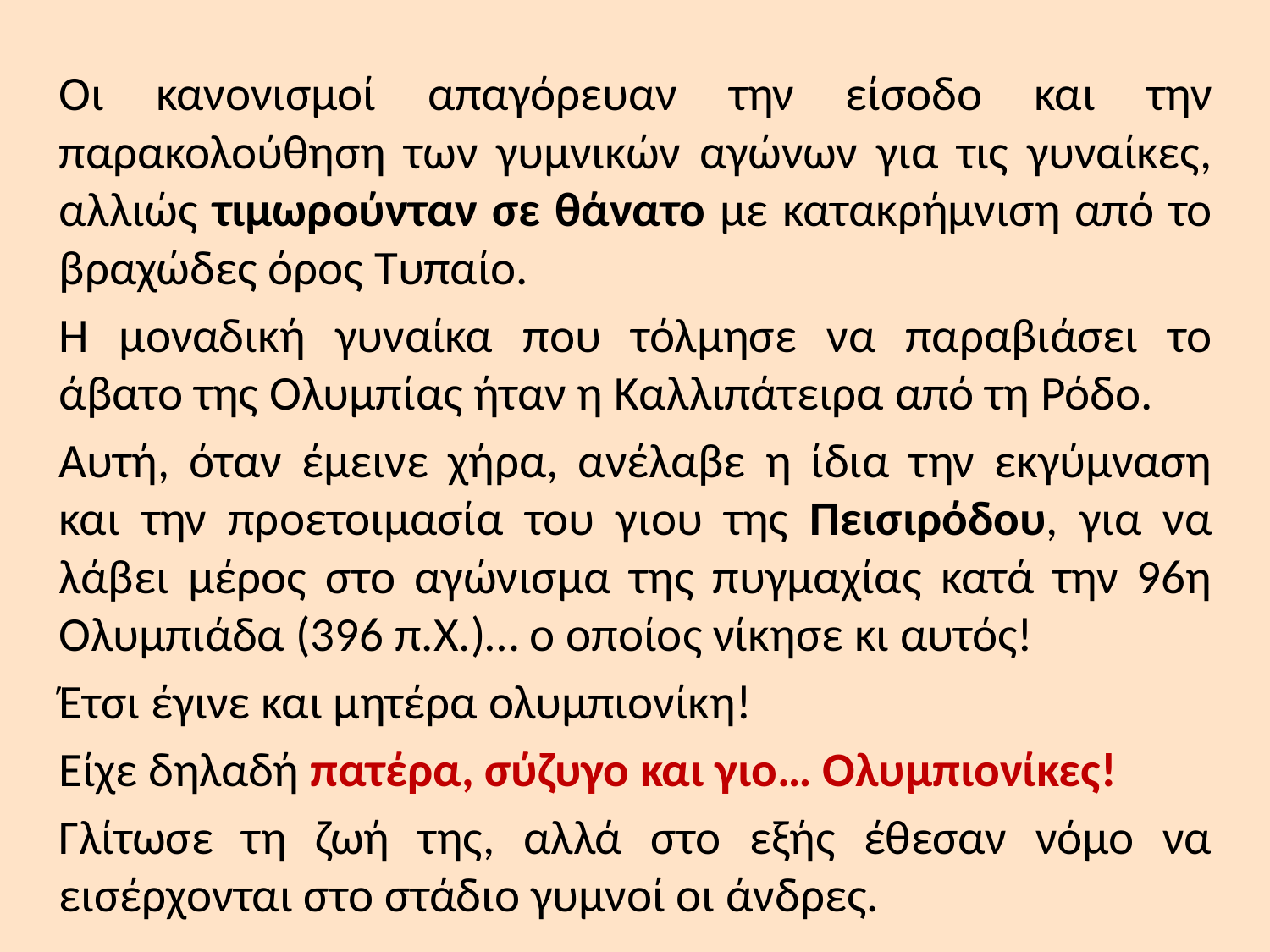

Οι κανονισμοί απαγόρευαν την είσοδο και την παρακολούθηση των γυμνικών αγώνων για τις γυναίκες, αλλιώς τιμωρούνταν σε θάνατο με κατακρήμνιση από το βραχώδες όρος Τυπαίο.
Η μοναδική γυναίκα που τόλμησε να παραβιάσει το άβατο της Ολυμπίας ήταν η Καλλιπάτειρα από τη Ρόδο.
Αυτή, όταν έμεινε χήρα, ανέλαβε η ίδια την εκγύμναση και την προετοιμασία του γιου της Πεισιρόδου, για να λάβει μέρος στο αγώνισμα της πυγμαχίας κατά την 96η Ολυμπιάδα (396 π.Χ.)… ο οποίος νίκησε κι αυτός!
Έτσι έγινε και μητέρα ολυμπιονίκη!
Είχε δηλαδή πατέρα, σύζυγο και γιο… Ολυμπιονίκες!
Γλίτωσε τη ζωή της, αλλά στο εξής έθεσαν νόμο να εισέρχονται στο στάδιο γυμνοί οι άνδρες.